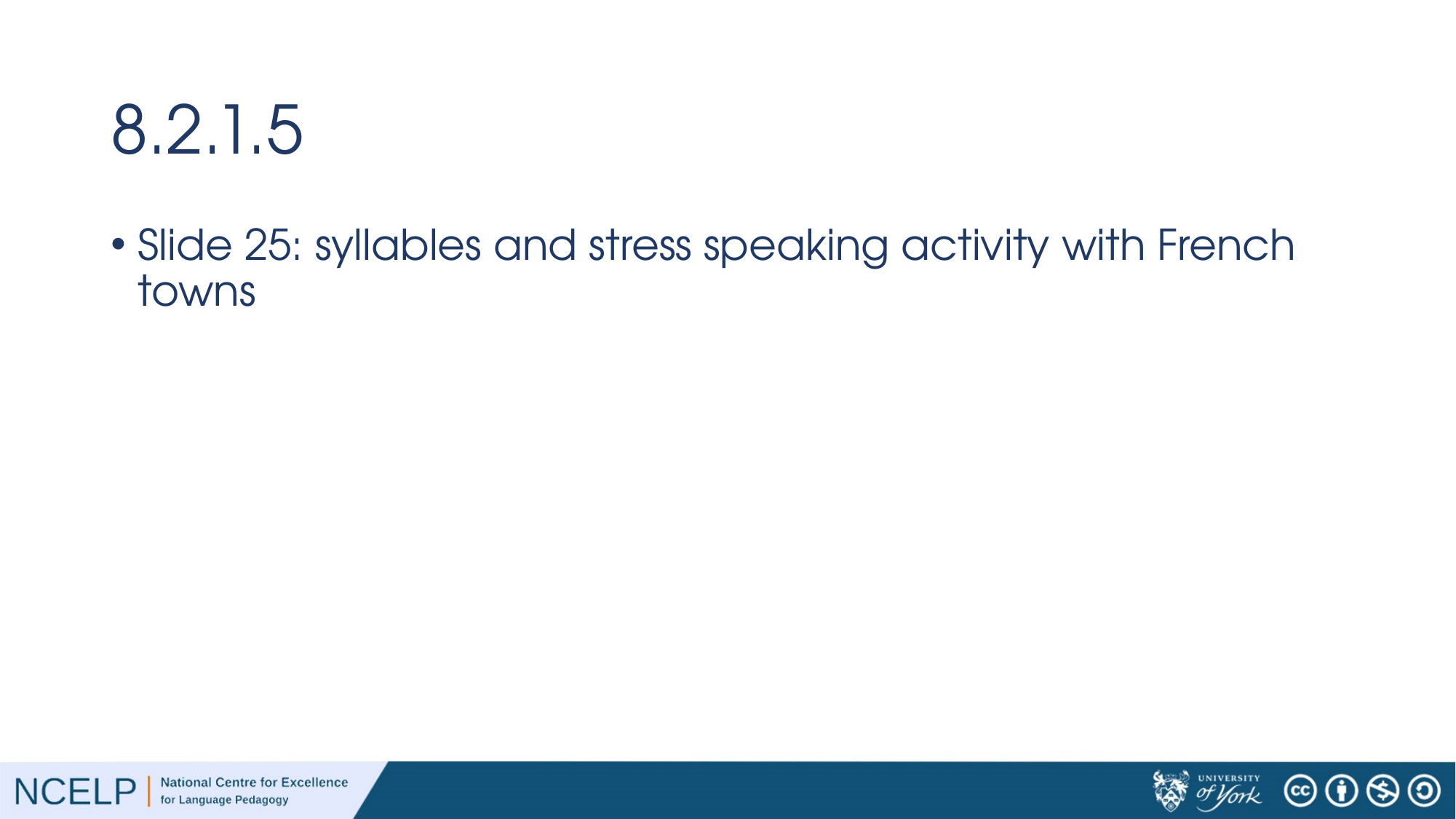

# 8.2.1.5
Slide 25: syllables and stress speaking activity with French towns